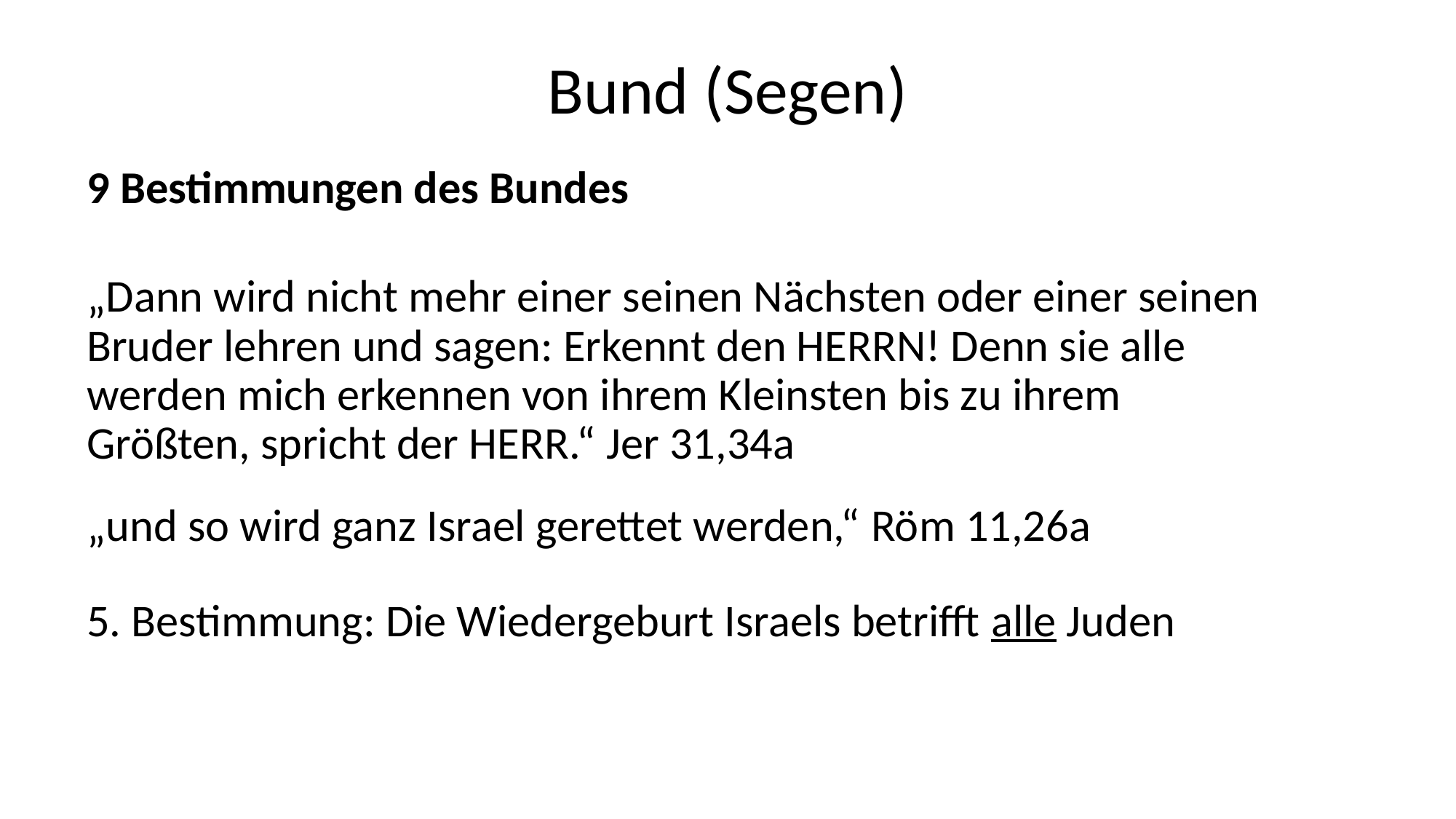

# Bund (Segen)
9 Bestimmungen des Bundes
„Dann wird nicht mehr einer seinen Nächsten oder einer seinen Bruder lehren und sagen: Erkennt den HERRN! Denn sie alle werden mich erkennen von ihrem Kleinsten bis zu ihrem Größten, spricht der HERR.“ Jer 31,34a
„und so wird ganz Israel gerettet werden,“ Röm 11,26a
5. Bestimmung: Die Wiedergeburt Israels betrifft alle Juden